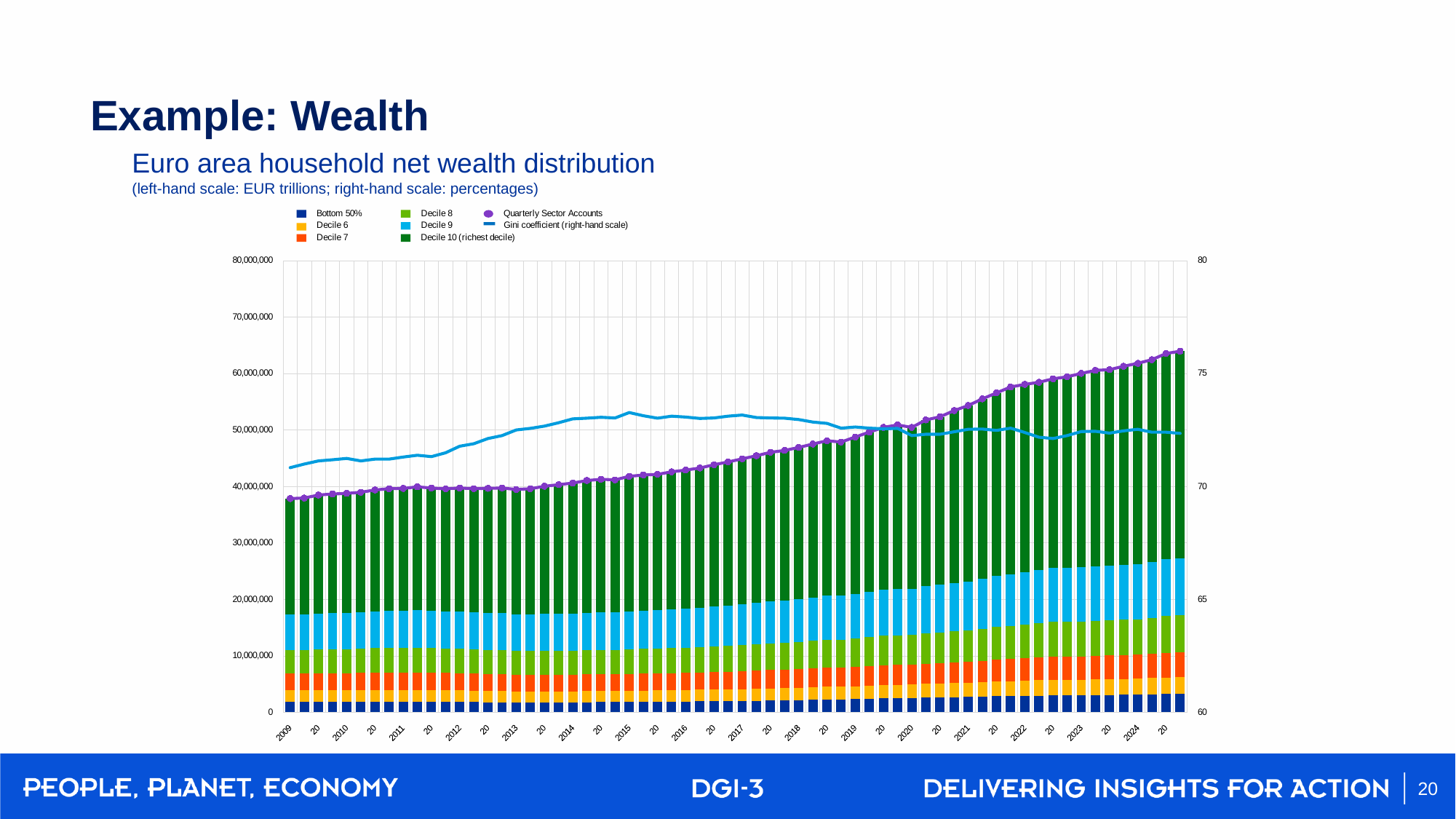

# Example: Wealth
Euro area household net wealth distribution
(left-hand scale: EUR trillions; right-hand scale: percentages)

### Chart

| Category | Bottom 50% | Decile 6 | Decile 7 | Decile 8 | Decile 9 | Decile 10 (richest decile) | Quarterly Sector Accounts | Gini coefficient (left axis) |
|---|---|---|---|---|---|---|---|---|
| 2009 | 1861375.21 | 2029234.67 | 2986917.32 | 4200687.44 | 6288417.25 | 20473830.84 | 37840462.73 | 70.83 |
| 2009Q2 | 1844984.5 | 2023070.15 | 2982783.44 | 4197983.78 | 6292833.37 | 20598544.71 | 37940199.95 | 70.99 |
| 2009Q3 | 1858581.83 | 2039273.52 | 3004719.05 | 4238017.73 | 6363072.73 | 20966112.87 | 38469777.730000004 | 71.13 |
| 2009Q4 | 1853381.62 | 2047398.88 | 3018807.07 | 4263841.46 | 6405628.88 | 21069550.54 | 38658608.449999996 | 71.18 |
| 2010 | 1855195.79 | 2049503.15 | 3014106.75 | 4264704.58 | 6414492.88 | 21160836.63 | 38758839.779999994 | 71.24 |
| 2010Q2 | 1873873.28 | 2064221.66 | 3042506.63 | 4301636.18 | 6470101.62 | 21205972.3 | 38958311.67 | 71.13 |
| 2010Q3 | 1887845.63 | 2073812.64 | 3061191.25 | 4332611.97 | 6536862.24 | 21473397.6 | 39365721.330000006 | 71.21 |
| 2010Q4 | 1904575.51 | 2081119.63 | 3080090.1 | 4358632.87 | 6572494.88 | 21606020.37 | 39602933.36 | 71.21 |
| 2011 | 1902886.39 | 2074489.26 | 3063801.34 | 4352734.01 | 6569101.52 | 21676372.77 | 39639385.29 | 71.3 |
| 2011Q2 | 1899375.0 | 2081239.07 | 3081051.77 | 4382761.48 | 6613405.28 | 21865457.19 | 39923289.79000001 | 71.38 |
| 2011Q3 | 1886112.33 | 2072588.71 | 3076083.48 | 4382223.17 | 6609234.52 | 21679594.17 | 39705836.379999995 | 71.32 |
| 2011Q4 | 1863675.49 | 2048753.13 | 3045606.93 | 4347782.83 | 6571819.21 | 21691564.38 | 39569201.970000006 | 71.49 |
| 2012 | 1843910.24 | 2027150.51 | 3023228.44 | 4327189.68 | 6561393.77 | 21930204.99 | 39713077.63 | 71.78 |
| 2012Q2 | 1818121.73 | 2010983.05 | 3007087.26 | 4310894.66 | 6544960.14 | 21901465.52 | 39593512.35999999 | 71.89 |
| 2012Q3 | 1791457.21 | 1993072.56 | 2989229.93 | 4293501.06 | 6542911.46 | 22043231.27 | 39653403.49 | 72.12 |
| 2012Q4 | 1786445.84 | 1984626.16 | 2977390.72 | 4282677.6 | 6533133.48 | 22152984.68 | 39717258.480000004 | 72.25 |
| 2013 | 1740631.38 | 1951147.9 | 2936359.44 | 4233426.97 | 6478024.02 | 22122101.62 | 39461691.330000006 | 72.5 |
| 2013Q2 | 1738527.79 | 1950377.67 | 2938758.73 | 4238991.06 | 6496794.99 | 22225189.12 | 39588639.36 | 72.57 |
| 2013Q3 | 1752872.91 | 1961210.17 | 2955703.72 | 4266149.63 | 6541689.72 | 22545582.49 | 40023208.63999999 | 72.67 |
| 2013Q4 | 1762837.58 | 1957814.52 | 2950951.22 | 4260056.11 | 6548572.05 | 22818783.15 | 40299014.629999995 | 72.82 |
| 2014 | 1766024.5 | 1956373.3 | 2949513.71 | 4262831.87 | 6557675.59 | 23097216.61 | 40589635.58 | 72.99 |
| 2014Q2 | 1794400.94 | 1974544.35 | 2969323.95 | 4294686.63 | 6612069.17 | 23390072.22 | 41035097.26 | 73.02 |
| 2014Q3 | 1805583.87 | 1978945.38 | 2977159.32 | 4313212.02 | 6630547.86 | 23552042.42 | 41257490.87 | 73.06 |
| 2014Q4 | 1804297.12 | 1973924.9 | 2971898.31 | 4301369.78 | 6629885.73 | 23468747.19 | 41150123.03 | 73.03 |
| 2015 | 1821745.0 | 1981689.01 | 2977105.57 | 4323074.46 | 6679011.68 | 24004797.24 | 41787422.95999999 | 73.27 |
| 2015Q2 | 1853391.85 | 2004068.51 | 3006452.66 | 4356085.29 | 6741335.88 | 24060166.53 | 42021500.720000006 | 73.13 |
| 2015Q3 | 1865139.74 | 2016083.89 | 3027449.47 | 4387198.7 | 6792419.53 | 24046122.92 | 42134414.25000001 | 73.02 |
| 2015Q4 | 1882845.07 | 2026610.49 | 3042129.75 | 4413342.42 | 6853673.06 | 24369141.94 | 42587742.73 | 73.11 |
| 2016 | 1909627.23 | 2042014.69 | 3059617.04 | 4441442.84 | 6904262.18 | 24536335.51 | 42893299.49 | 73.07 |
| 2016Q2 | 1935927.48 | 2061813.19 | 3088675.48 | 4484837.74 | 6983460.83 | 24703234.55 | 43257949.269999996 | 73.01 |
| 2016Q3 | 1963564.08 | 2083299.24 | 3121204.13 | 4537148.16 | 7078688.38 | 25053516.92 | 43837420.91 | 73.03 |
| 2016Q4 | 1985152.13 | 2093724.11 | 3136056.01 | 4566216.02 | 7153422.24 | 25401065.13 | 44335635.64000001 | 73.11 |
| 2017 | 2003781.26 | 2109910.32 | 3164427.28 | 4620407.36 | 7246425.99 | 25748719.55 | 44893671.76 | 73.16 |
| 2017Q2 | 2044012.07 | 2137384.82 | 3205938.08 | 4692654.13 | 7366623.0 | 25988134.63 | 45434746.73 | 73.05 |
| 2017Q3 | 2078846.8 | 2163228.72 | 3242872.81 | 4753862.15 | 7467272.73 | 26337328.18 | 46043411.39 | 73.03 |
| 2017Q4 | 2100956.94 | 2175416.41 | 3258852.64 | 4785394.24 | 7523043.53 | 26530091.5 | 46373755.26 | 73.02 |
| 2018 | 2153195.64 | 2198961.48 | 3290009.44 | 4832939.68 | 7588886.73 | 26833667.35 | 46897660.32 | 72.96 |
| 2018Q2 | 2209281.7 | 2232629.07 | 3331635.08 | 4897959.54 | 7688613.66 | 27146650.37 | 47506769.42 | 72.85 |
| 2018Q3 | 2254014.24 | 2258986.75 | 3371085.7 | 4957125.76 | 7786385.42 | 27457545.95 | 48085143.82 | 72.79 |
| 2018Q4 | 2274282.98 | 2264650.63 | 3374525.18 | 4967547.5 | 7783406.52 | 27193195.08 | 47857607.88999999 | 72.58 |
| 2019 | 2332071.32 | 2293776.38 | 3413103.19 | 5030766.28 | 7887058.46 | 27791493.67 | 48748269.300000004 | 72.63 |
| 2019Q2 | 2397164.6 | 2332935.01 | 3466602.46 | 5117051.58 | 8020813.51 | 28283934.94 | 49618502.1 | 72.58 |
| 2019Q3 | 2454655.47 | 2366760.38 | 3516652.77 | 5195733.01 | 8151485.96 | 28774277.93 | 50459565.519999996 | 72.55 |
| 2019Q4 | 2480203.86 | 2378951.72 | 3534133.19 | 5230595.63 | 8201301.16 | 29063149.28 | 50888334.84 | 72.57 |
| 2020 | 2507602.66 | 2386892.47 | 3541562.11 | 5234600.39 | 8192212.31 | 28586301.91 | 50449171.849999994 | 72.25 |
| 2020Q2 | 2591908.48 | 2432550.13 | 3606680.51 | 5338686.94 | 8361996.38 | 29439581.78 | 51771404.22 | 72.31 |
| 2020Q3 | 2622881.63 | 2450404.71 | 3634876.3 | 5395509.94 | 8454373.82 | 29772167.72 | 52330214.12 | 72.31 |
| 2020Q4 | 2679477.03 | 2479347.31 | 3680620.54 | 5472614.82 | 8586926.93 | 30526540.24 | 53425526.870000005 | 72.42 |
| 2021 | 2723633.96 | 2507937.88 | 3721125.82 | 5537076.71 | 8680980.87 | 31155275.89 | 54326031.13 | 72.53 |
| 2021Q2 | 2784552.43 | 2558702.03 | 3797570.98 | 5647987.24 | 8850739.91 | 31865590.39 | 55505142.98 | 72.54 |
| 2021Q3 | 2844753.06 | 2607552.67 | 3880757.95 | 5771128.11 | 9014698.67 | 32439699.13 | 56558589.59 | 72.48 |
| 2021Q4 | 2885436.71 | 2638986.82 | 3934924.28 | 5861234.52 | 9156146.91 | 33132546.26 | 57609275.50000001 | 72.58 |
| 2022 | 2925036.56 | 2683813.6 | 4000116.05 | 5961323.72 | 9281635.64 | 33214482.47 | 58066408.04000001 | 72.39 |
| 2022Q2 | 2960707.79 | 2729053.48 | 4070142.55 | 6055182.01 | 9418142.54 | 33201592.51 | 58434820.88 | 72.18 |
| 2022Q3 | 2991257.23 | 2762414.23 | 4124299.31 | 6143991.76 | 9545819.12 | 33486969.52 | 59054751.169999994 | 72.12 |
| 2022Q4 | 2995253.11 | 2762322.63 | 4126296.32 | 6150348.68 | 9553267.79 | 33820097.24 | 59407585.769999996 | 72.25 |
| 2023 | 3012473.71 | 2765606.33 | 4138999.78 | 6159447.44 | 9585908.9 | 34350932.31 | 60013368.470000006 | 72.43 |
| 2023Q2 | 3050404.07 | 2791740.19 | 4170001.1 | 6201798.93 | 9644701.61 | 34682794.23 | 60541440.129999995 | 72.44 |
| 2023Q3 | 3069166.02 | 2807249.57 | 4195671.41 | 6228909.52 | 9685569.33 | 34690459.8 | 60677025.65 | 72.36 |
| 2023Q4 | 3103197.27 | 2816933.77 | 4208242.5 | 6262088.67 | 9726298.09 | 35158463.31 | 61275223.61000001 | 72.46 |
| 2024 | 3123168.78 | 2832192.93 | 4230901.4 | 6287919.42 | 9784195.39 | 35534506.99 | 61792884.910000004 | 72.53 |
| 2024Q2 | 3185521.73 | 2881939.67 | 4294391.82 | 6375535.57 | 9906688.93 | 35800627.34 | 62444705.06 | 72.4 |
| 2024Q3 | 3245308.83 | 2930454.12 | 4361061.89 | 6480312.35 | 10062831.75 | 36452530.36 | 63532499.3 | 72.4 |
| 2024Q4 | 3280505.61 | 2952331.98 | 4399394.17 | 6528809.71 | 10141987.34 | 36639251.49 | 63942280.3 | 72.35 |